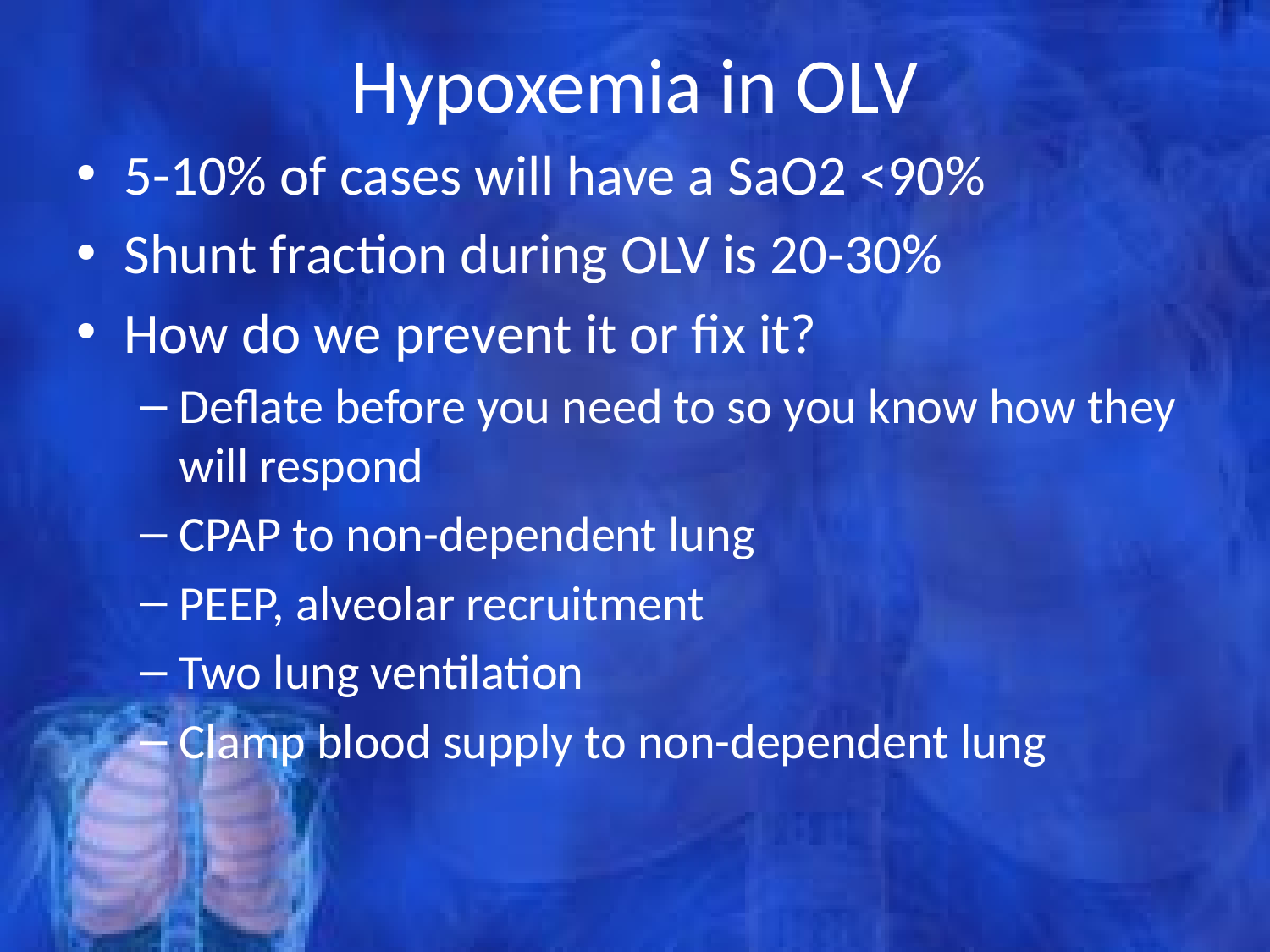

# Hypoxemia in OLV
5-10% of cases will have a SaO2 <90%
Shunt fraction during OLV is 20-30%
How do we prevent it or fix it?
Deflate before you need to so you know how they will respond
CPAP to non-dependent lung
PEEP, alveolar recruitment
Two lung ventilation
Clamp blood supply to non-dependent lung